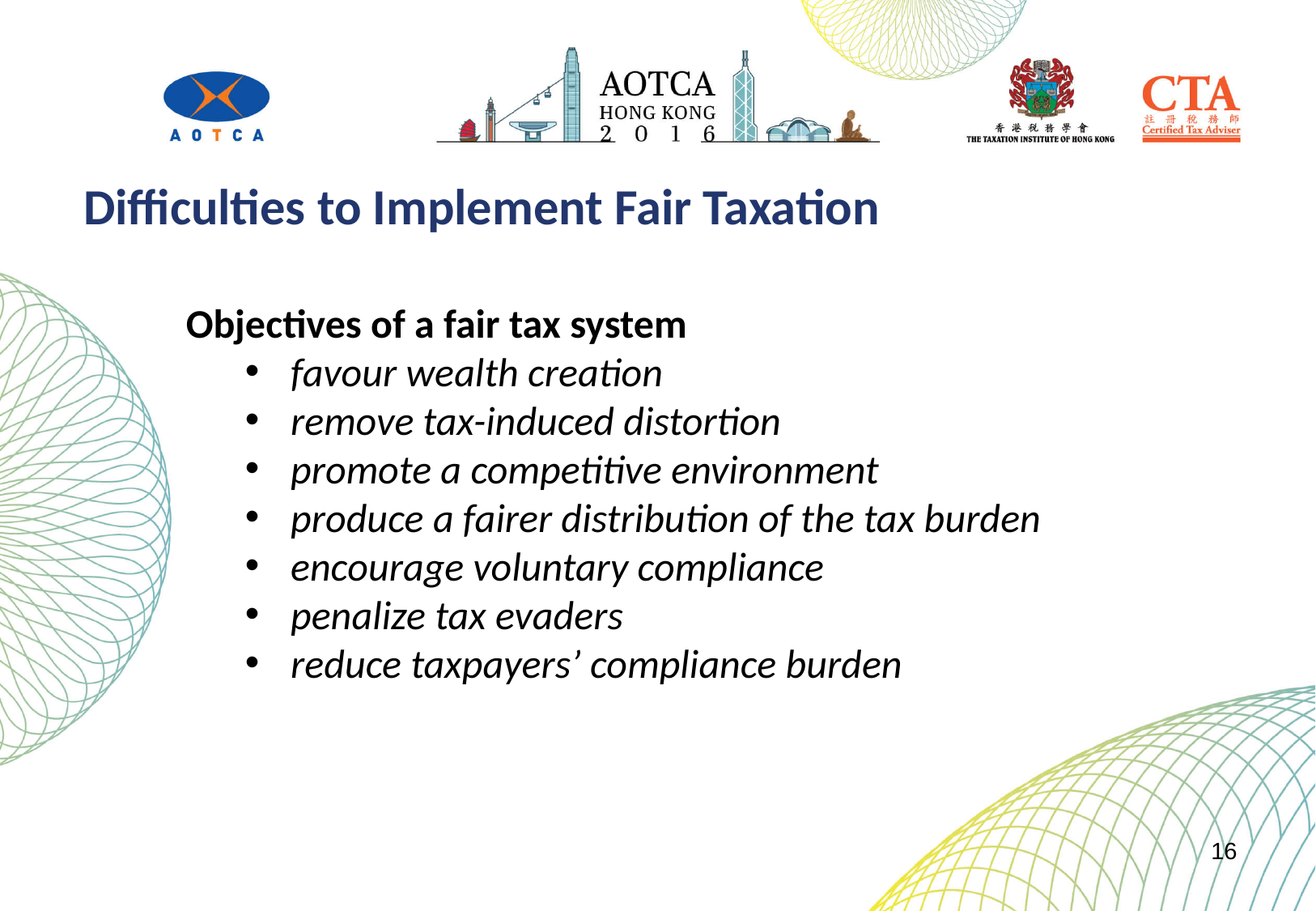

Difficulties to Implement Fair Taxation
Objectives of a fair tax system
favour wealth creation
remove tax-induced distortion
promote a competitive environment
produce a fairer distribution of the tax burden
encourage voluntary compliance
penalize tax evaders
reduce taxpayers’ compliance burden
16